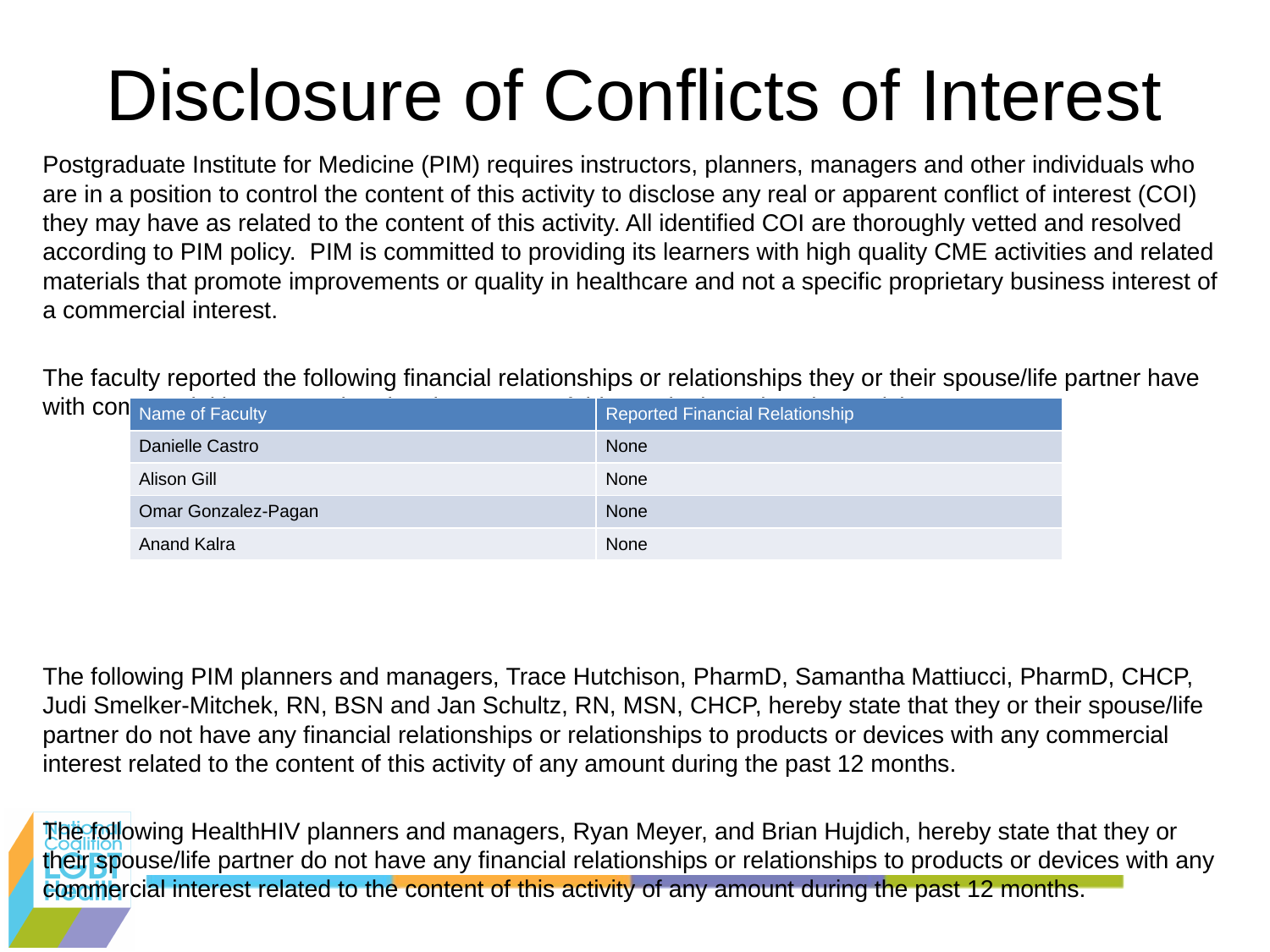

# Disclosure of Conflicts of Interest
Postgraduate Institute for Medicine (PIM) requires instructors, planners, managers and other individuals who are in a position to control the content of this activity to disclose any real or apparent conflict of interest (COI) they may have as related to the content of this activity. All identified COI are thoroughly vetted and resolved according to PIM policy.  PIM is committed to providing its learners with high quality CME activities and related materials that promote improvements or quality in healthcare and not a specific proprietary business interest of a commercial interest.

The faculty reported the following financial relationships or relationships they or their spouse/life partner have with commercial interests related to the content of this continuing education activity:

The following PIM planners and managers, Trace Hutchison, PharmD, Samantha Mattiucci, PharmD, CHCP, Judi Smelker-Mitchek, RN, BSN and Jan Schultz, RN, MSN, CHCP, hereby state that they or their spouse/life partner do not have any financial relationships or relationships to products or devices with any commercial interest related to the content of this activity of any amount during the past 12 months.

The following HealthHIV planners and managers, Ryan Meyer, and Brian Hujdich, hereby state that they or their spouse/life partner do not have any financial relationships or relationships to products or devices with any commercial interest related to the content of this activity of any amount during the past 12 months.

| Name of Faculty | Reported Financial Relationship |
| --- | --- |
| Danielle Castro | None |
| Alison Gill | None |
| Omar Gonzalez-Pagan | None |
| Anand Kalra | None |